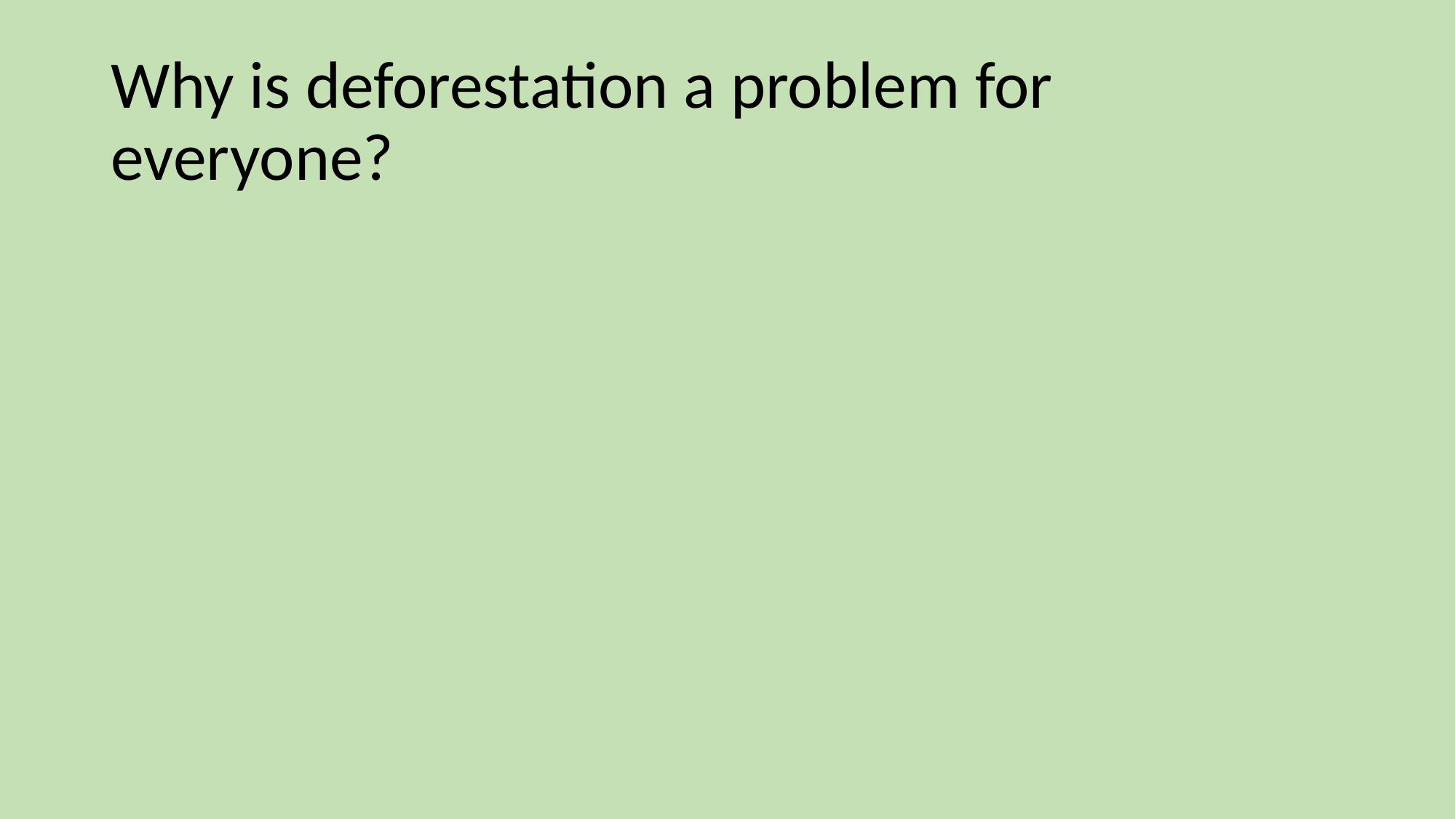

# Why is deforestation a problem for everyone?